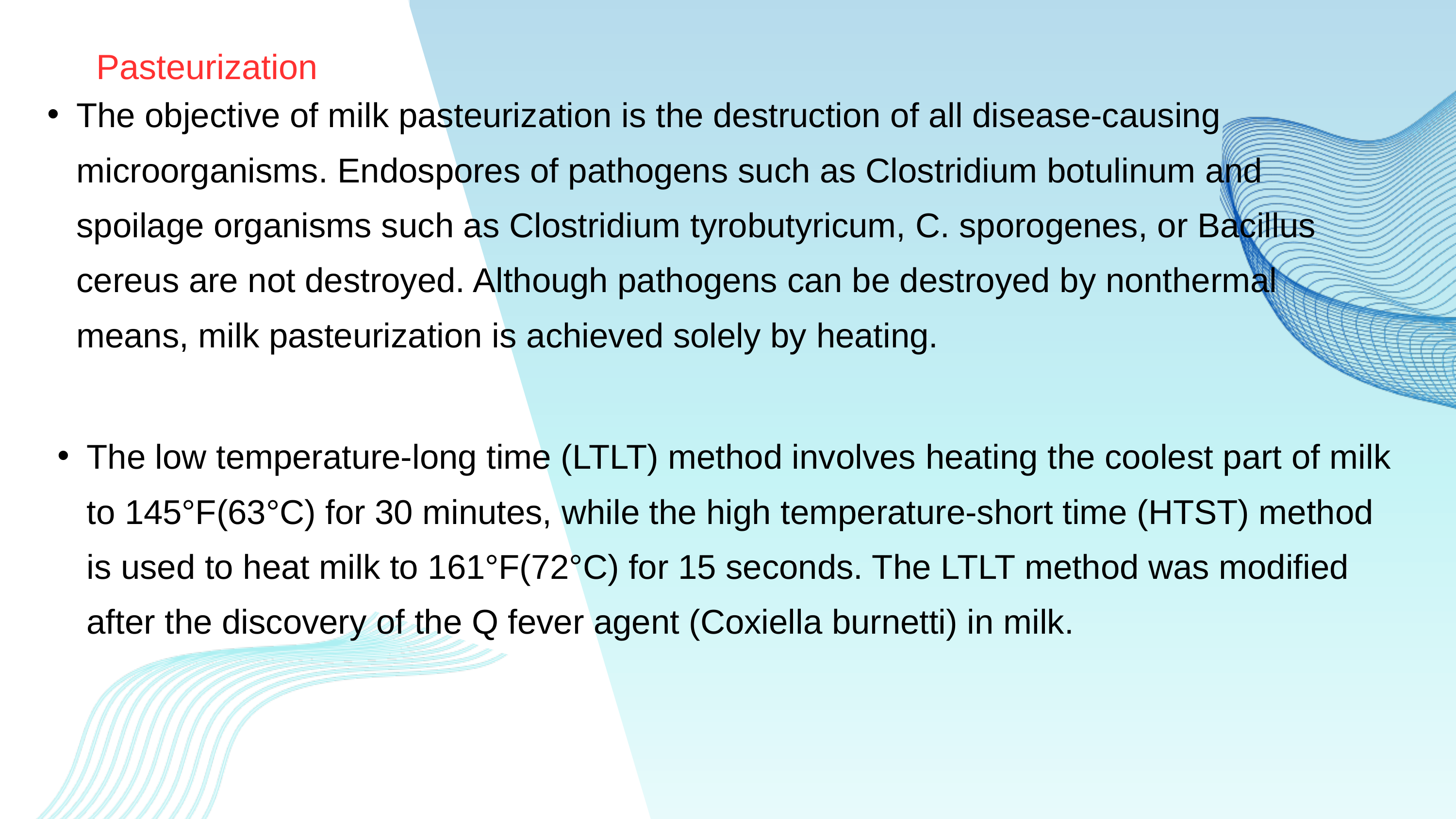

Pasteurization

The objective of milk pasteurization is the destruction of all disease-causing microorganisms. Endospores of pathogens such as Clostridium botulinum and spoilage organisms such as Clostridium tyrobutyricum, C. sporogenes, or Bacillus cereus are not destroyed. Although pathogens can be destroyed by nonthermal means, milk pasteurization is achieved solely by heating.
The low temperature-long time (LTLT) method involves heating the coolest part of milk to 145°F(63°C) for 30 minutes, while the high temperature-short time (HTST) method is used to heat milk to 161°F(72°C) for 15 seconds. The LTLT method was modified after the discovery of the Q fever agent (Coxiella burnetti) in milk.